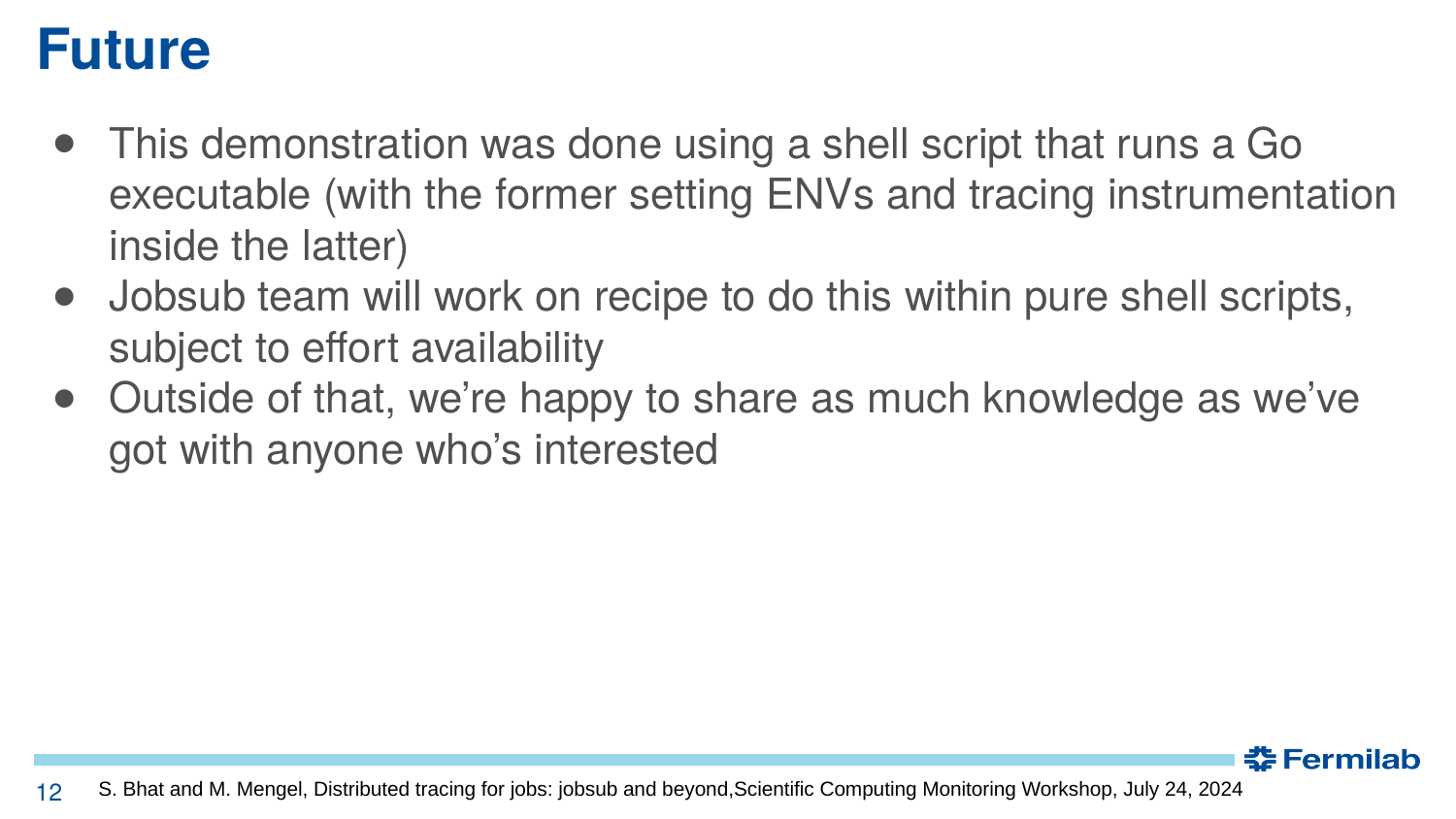

# Future
This demonstration was done using a shell script that runs a Go executable (with the former setting ENVs and tracing instrumentation inside the latter)
Jobsub team will work on recipe to do this within pure shell scripts, subject to effort availability
Outside of that, we’re happy to share as much knowledge as we’ve got with anyone who’s interested
12